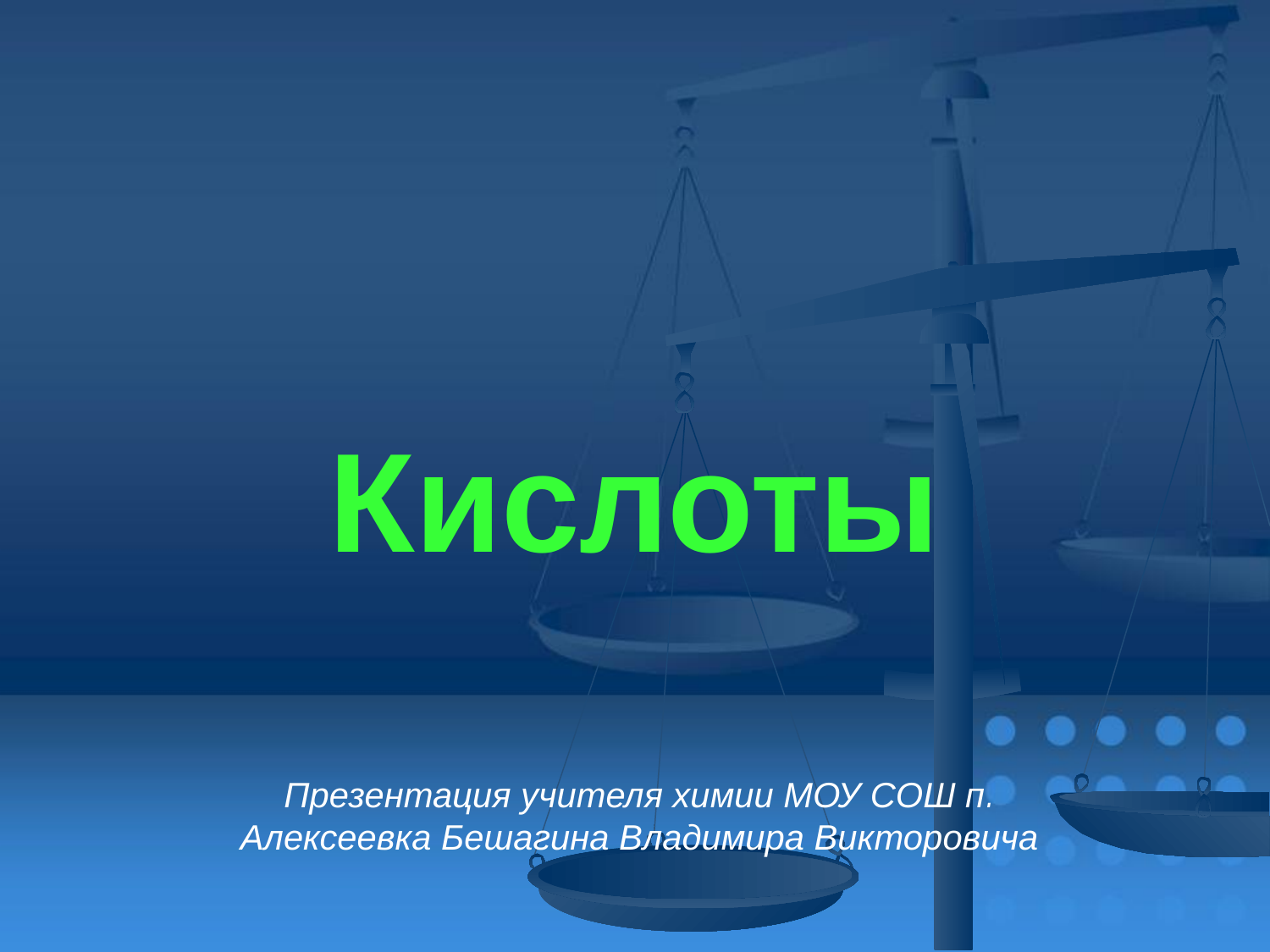

# Кислоты
Презентация учителя химии МОУ СОШ п. Алексеевка Бешагина Владимира Викторовича